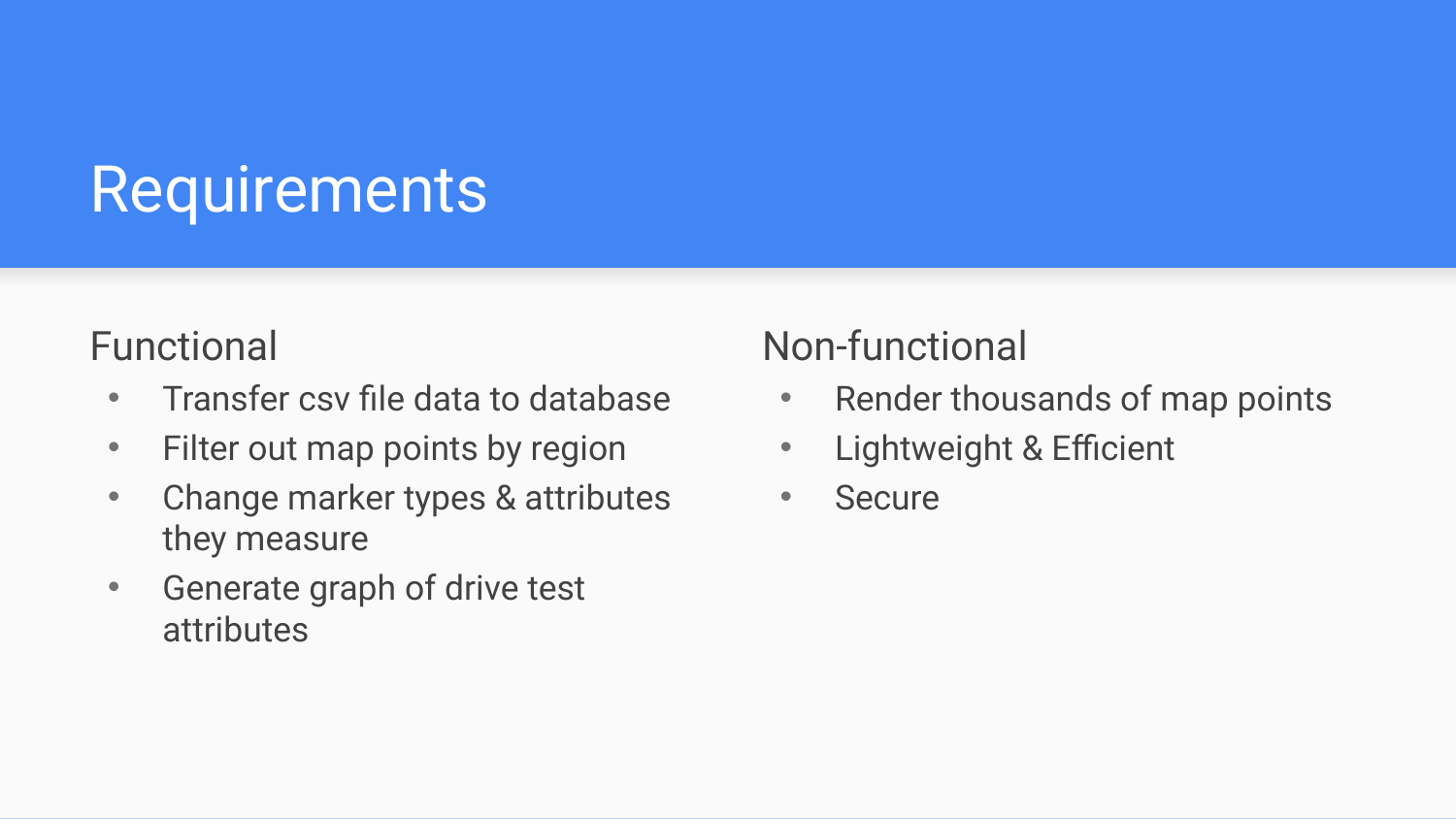

# Requirements
Functional
Transfer csv file data to database
Filter out map points by region
Change marker types & attributes they measure
Generate graph of drive test attributes
Non-functional
Render thousands of map points
Lightweight & Efficient
Secure